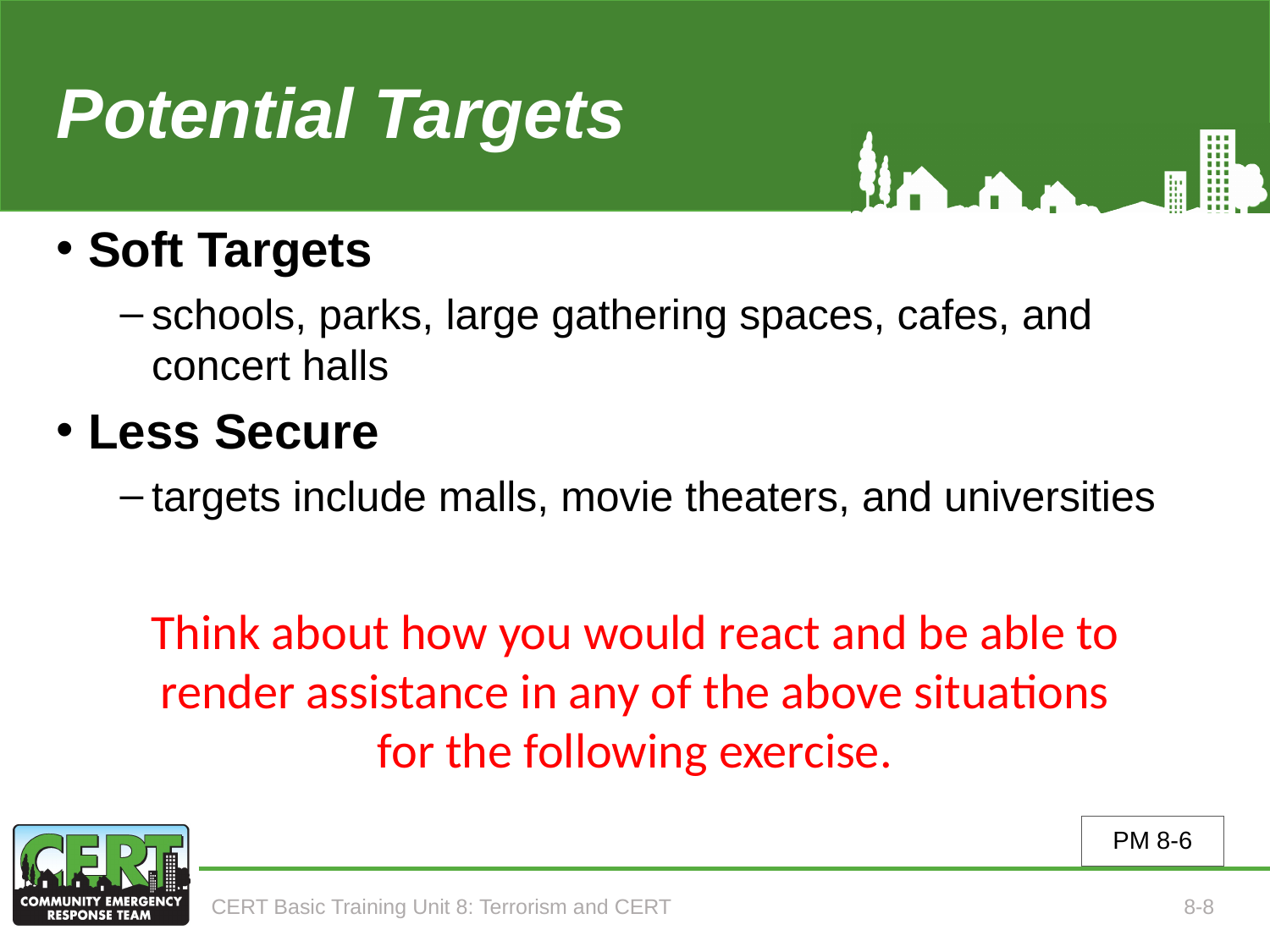

# Potential Targets
Soft Targets
schools, parks, large gathering spaces, cafes, and concert halls
Less Secure
targets include malls, movie theaters, and universities

Think about how you would react and be able to render assistance in any of the above situations for the following exercise.
PM 8-6
CERT Basic Training Unit 8: Terrorism and CERT
8-8